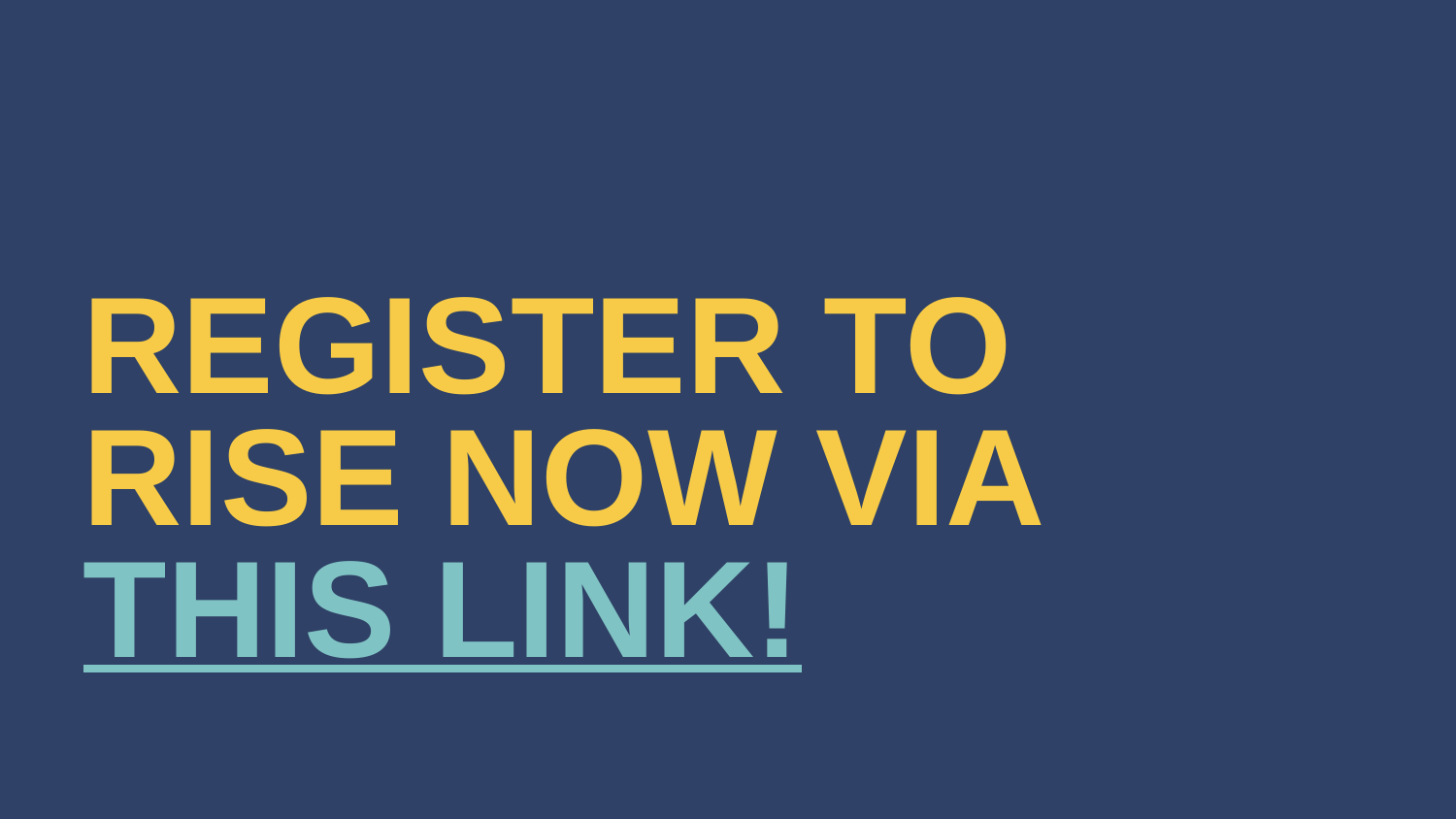

# REGISTER TO RISE NOW VIA THIS LINK!